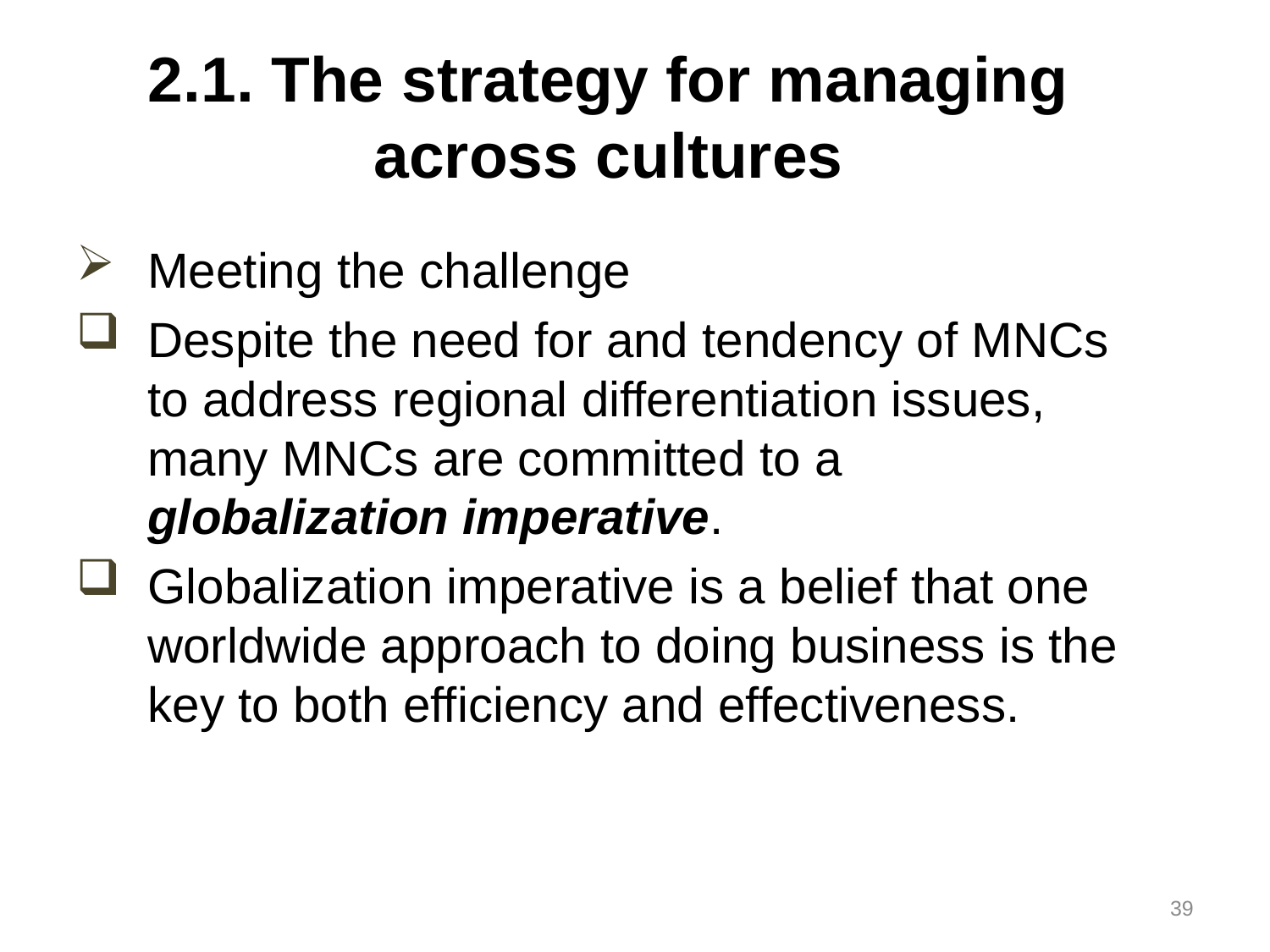

# 2.1. The strategy for managing across cultures
Meeting the challenge
Despite the need for and tendency of MNCs to address regional differentiation issues, many MNCs are committed to a globalization imperative.
Globalization imperative is a belief that one worldwide approach to doing business is the key to both efficiency and effectiveness.
39